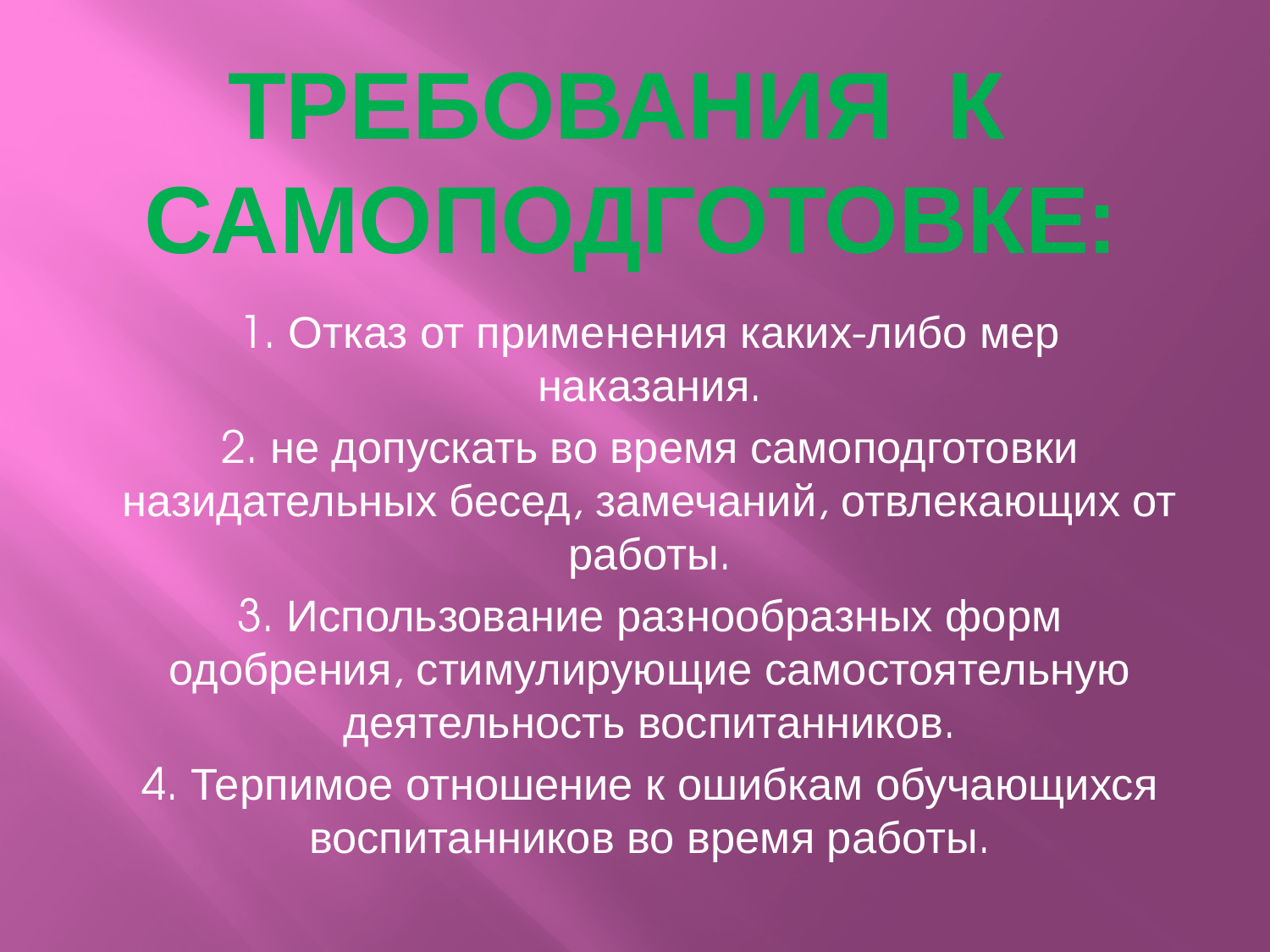

# Требования  к  самоподготовке:
1. Отказ от применения каких-либо мер наказания.
2. не допускать во время самоподготовки назидательных бесед, замечаний, отвлекающих от работы.
3. Использование разнообразных форм одобрения, стимулирующие самостоятельную деятельность воспитанников.
4. Терпимое отношение к ошибкам обучающихся воспитанников во время работы.